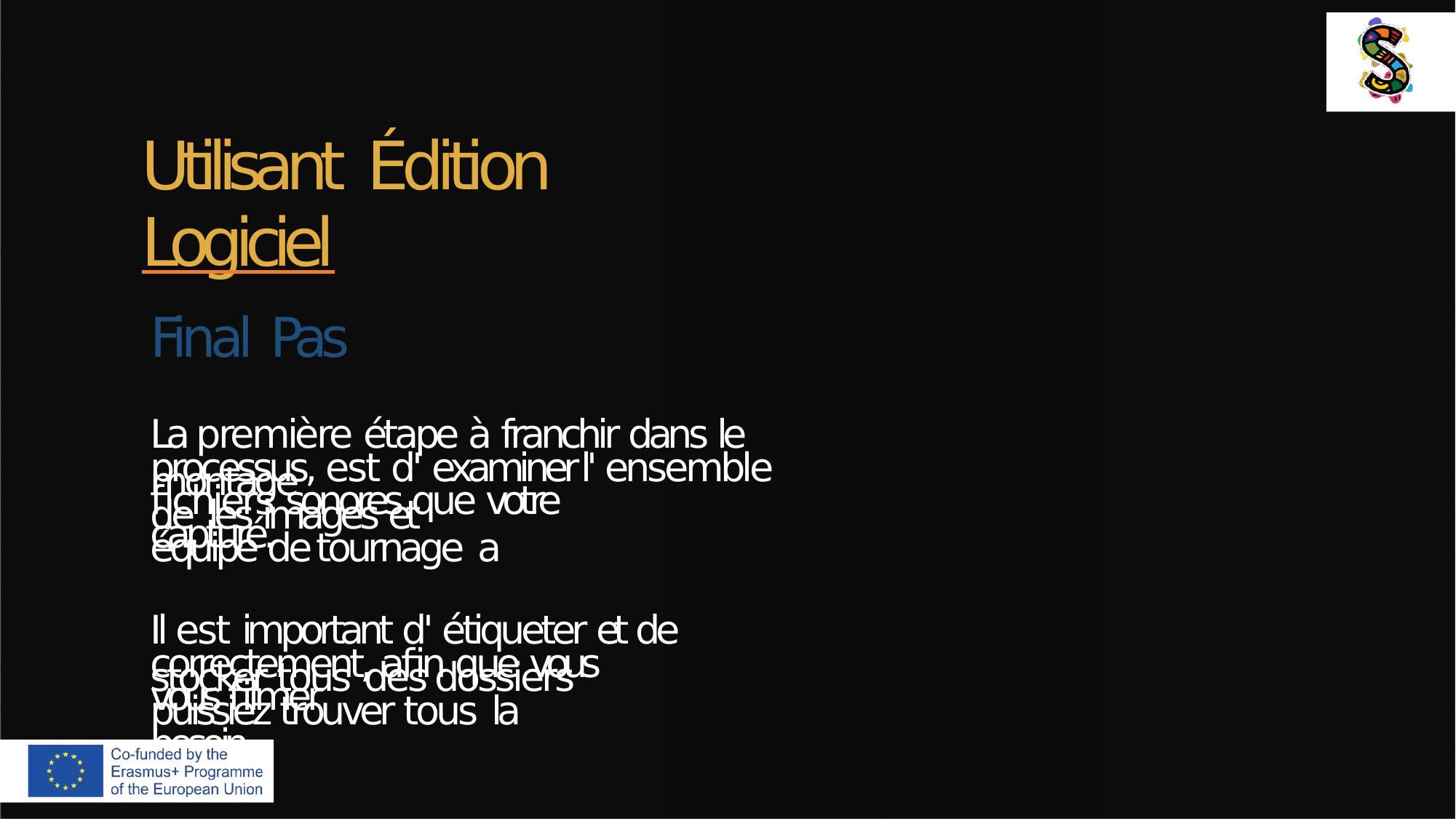

# Utilisant Édition
Logiciel
Final Pas
La première étape à franchir dans le montage
processus, est d' examiner l' ensemble de les images et
fichiers sonores que votre équipe de tournage a
capturé.
Il est important d' étiqueter et de stocker tous des dossiers
correctement, afin que vous puissiez trouver tous la
vous filmer besoin.